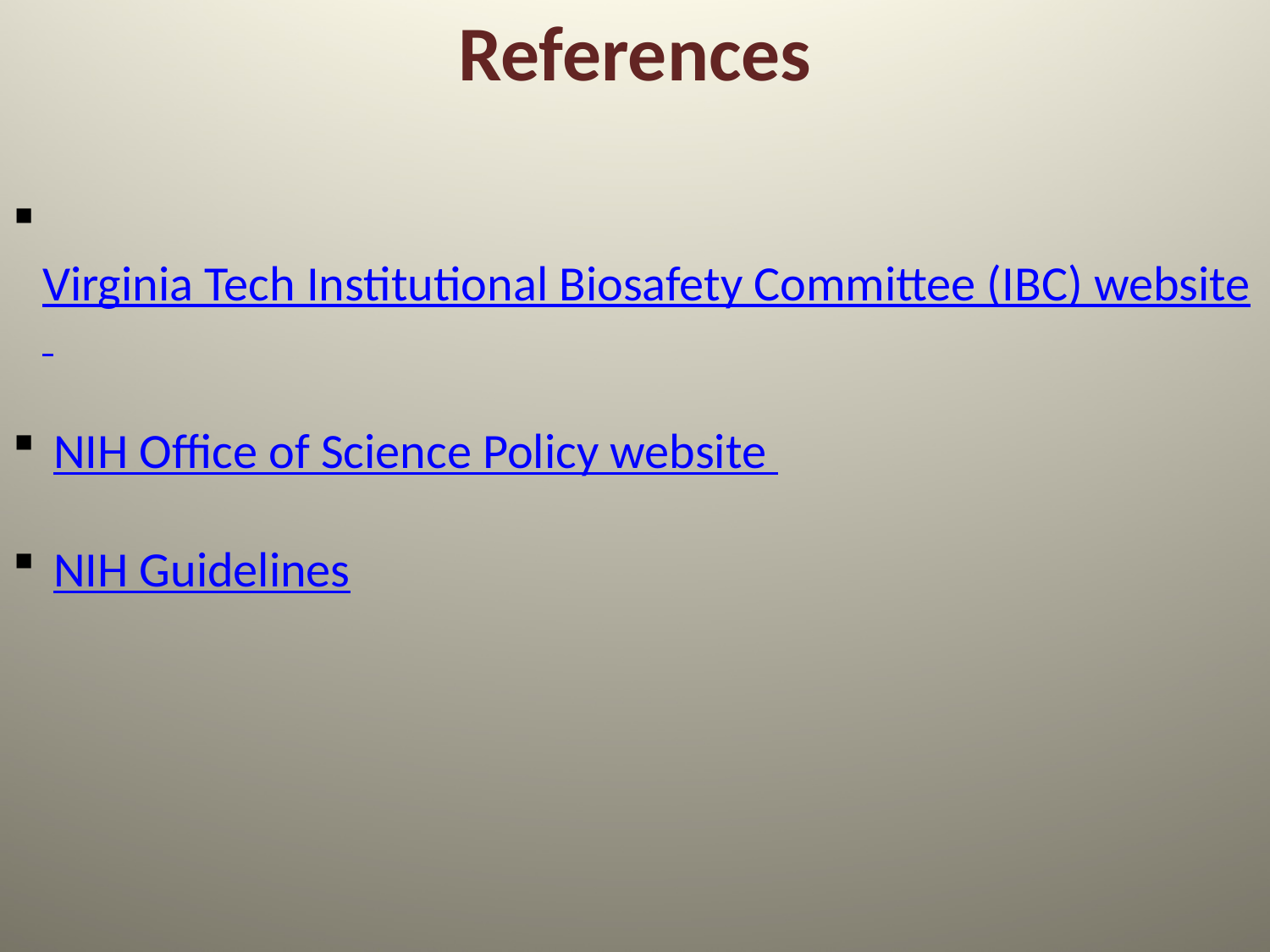

# References

 Virginia Tech Institutional Biosafety Committee (IBC) website

 NIH Office of Science Policy website

 NIH Guidelines